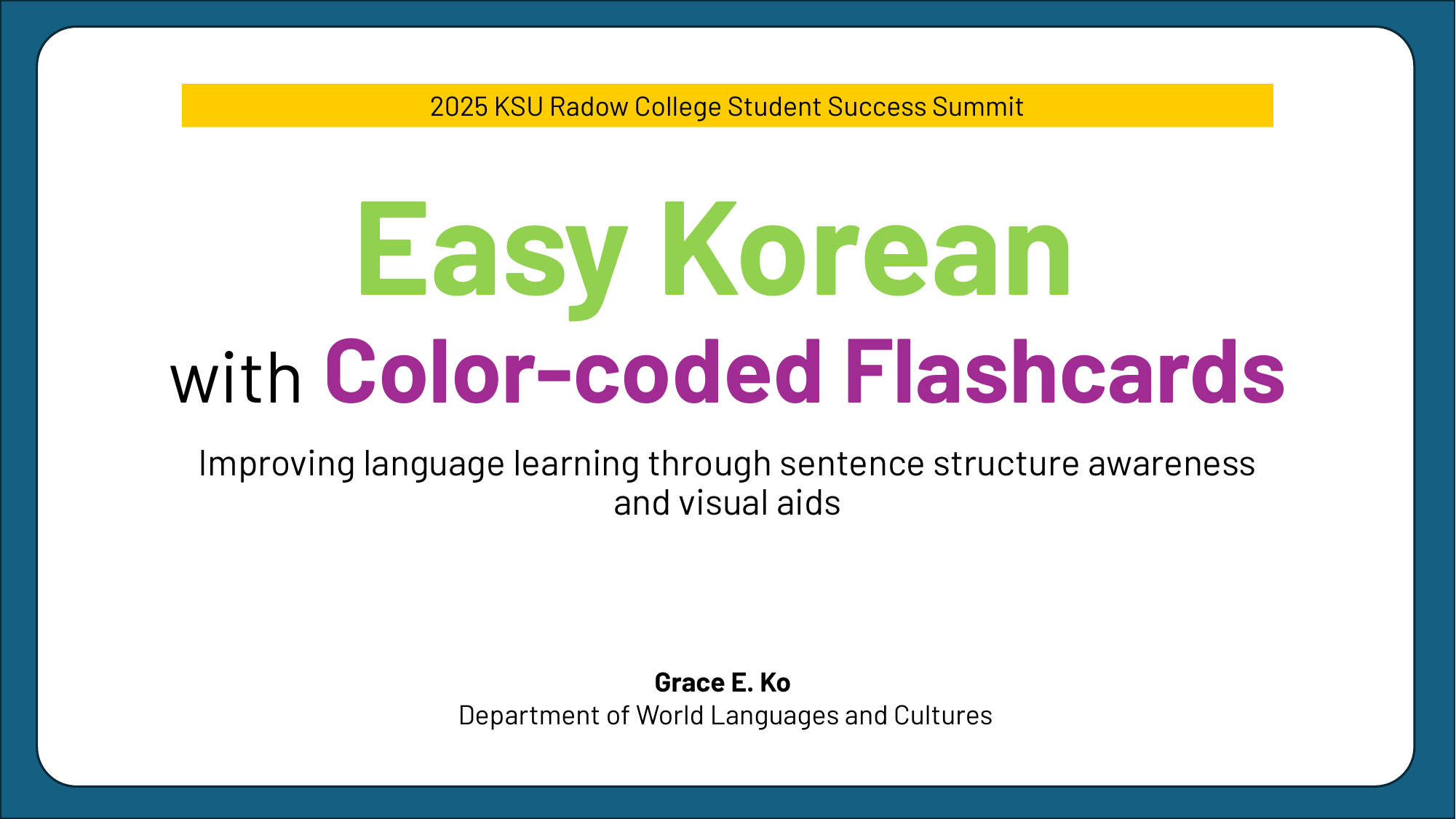

2025 KSU Radow College Student Success Summit
# Easy Korean with Color-coded Flashcards
Improving language learning through sentence structure awareness and visual aids
Grace E. Ko
Department of World Languages and Cultures